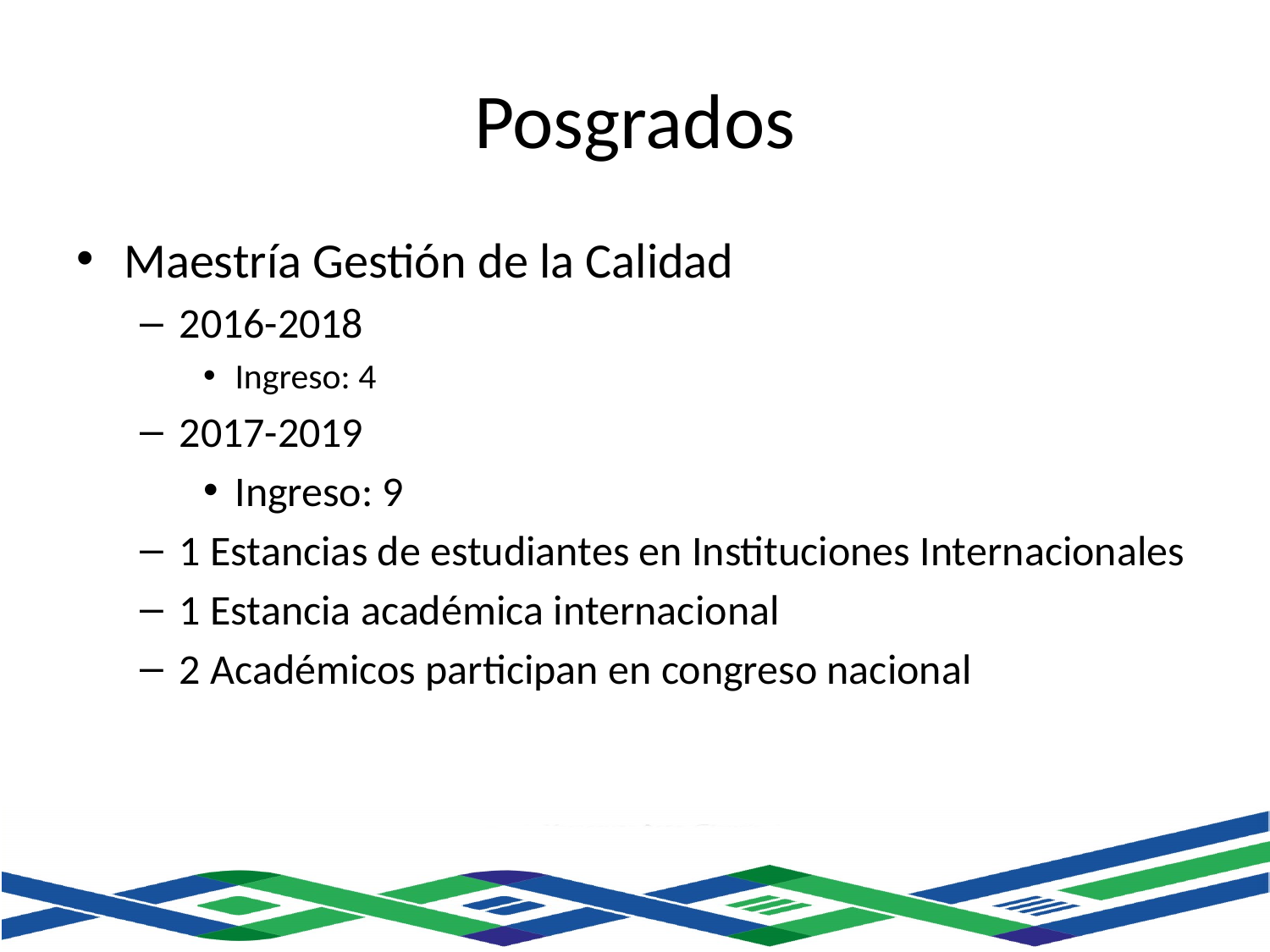

# Posgrados
Maestría Gestión de la Calidad
2016-2018
Ingreso: 4
2017-2019
Ingreso: 9
1 Estancias de estudiantes en Instituciones Internacionales
1 Estancia académica internacional
2 Académicos participan en congreso nacional